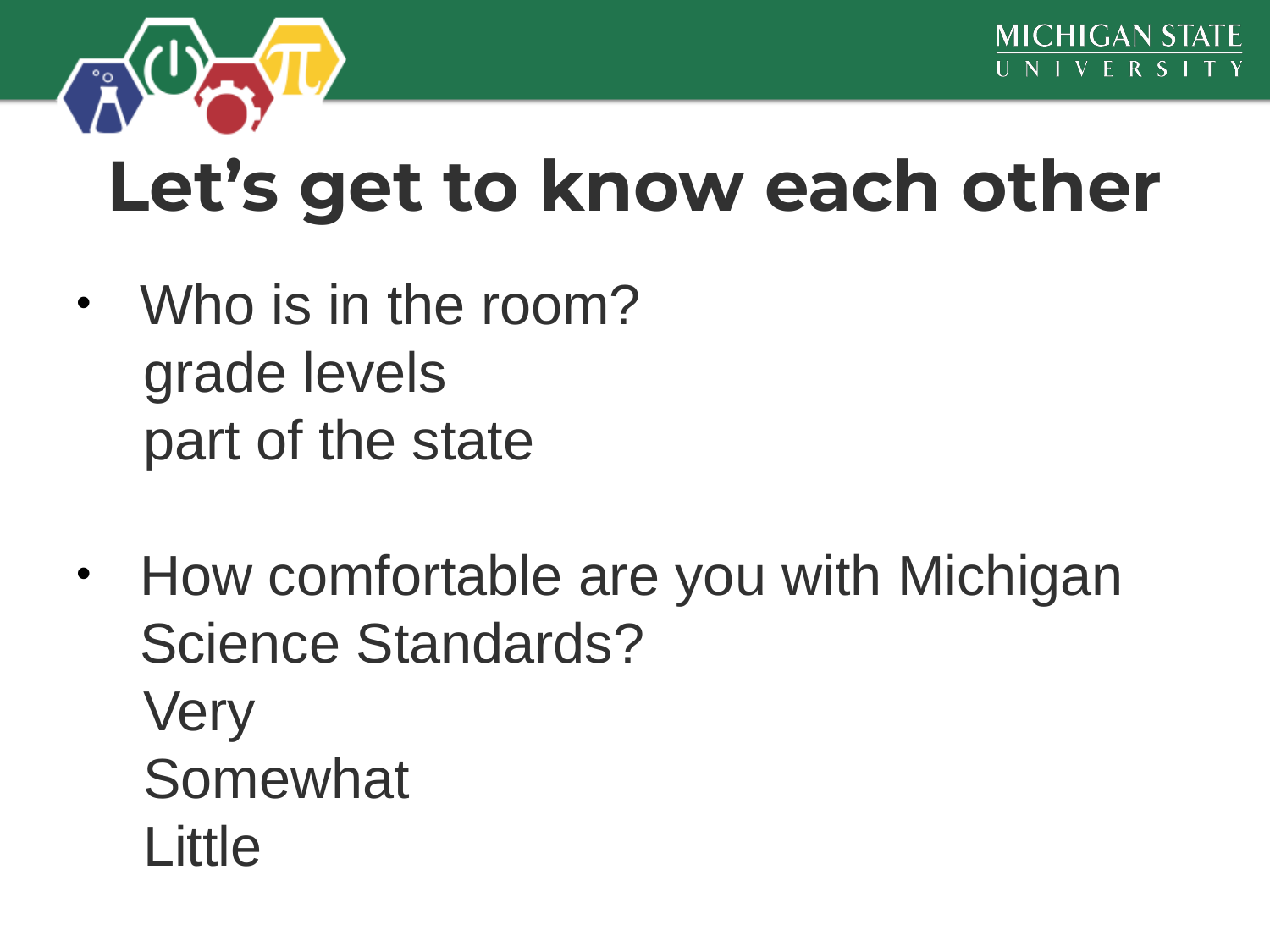

# Let’s get to know each other
Who is in the room?
grade levels
part of the state

How comfortable are you with Michigan Science Standards?
Very
Somewhat
Little